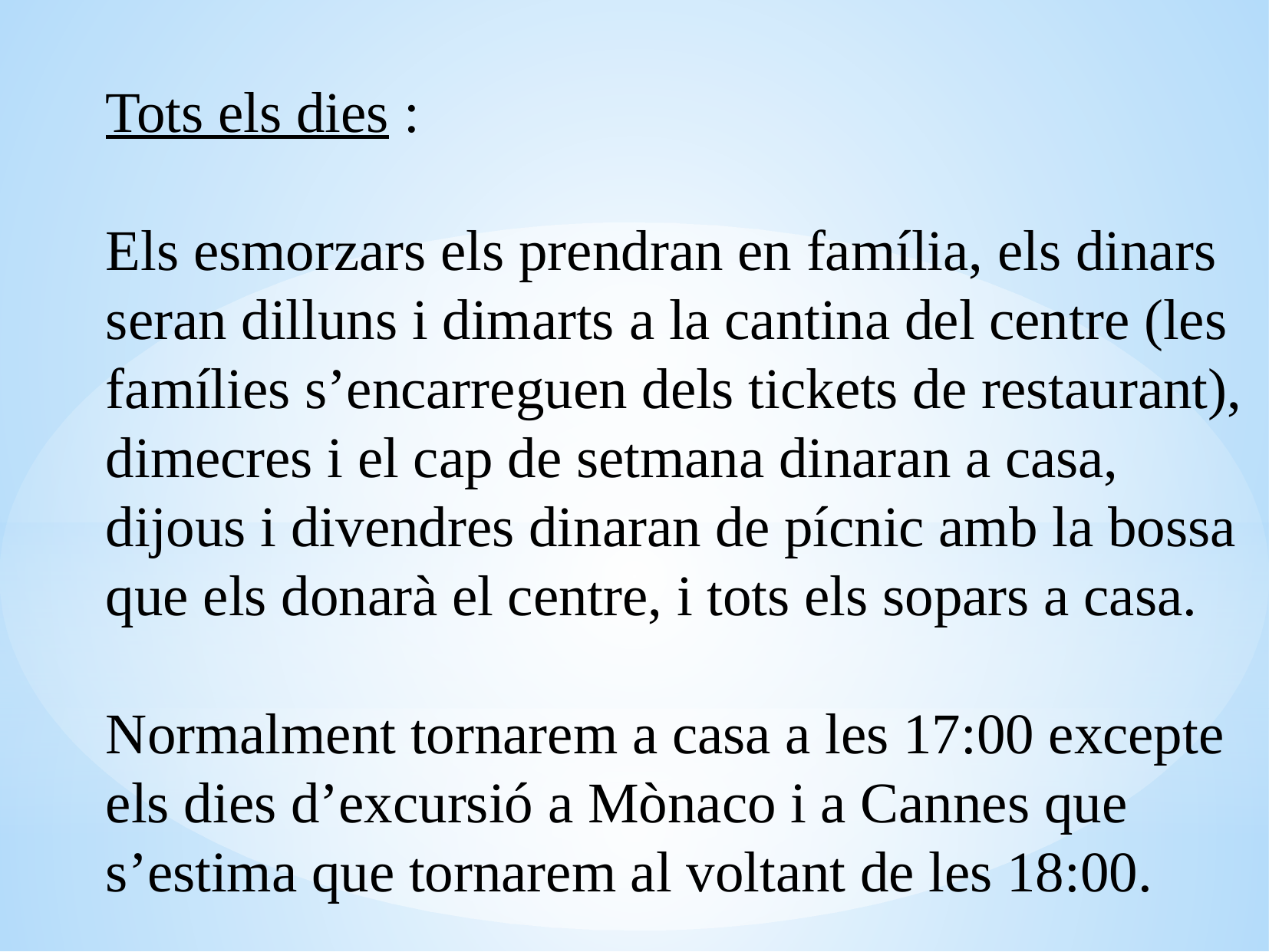

Tots els dies :

Els esmorzars els prendran en família, els dinars seran dilluns i dimarts a la cantina del centre (les famílies s’encarreguen dels tickets de restaurant), dimecres i el cap de setmana dinaran a casa, dijous i divendres dinaran de pícnic amb la bossa que els donarà el centre, i tots els sopars a casa.

Normalment tornarem a casa a les 17:00 excepte els dies d’excursió a Mònaco i a Cannes que s’estima que tornarem al voltant de les 18:00.